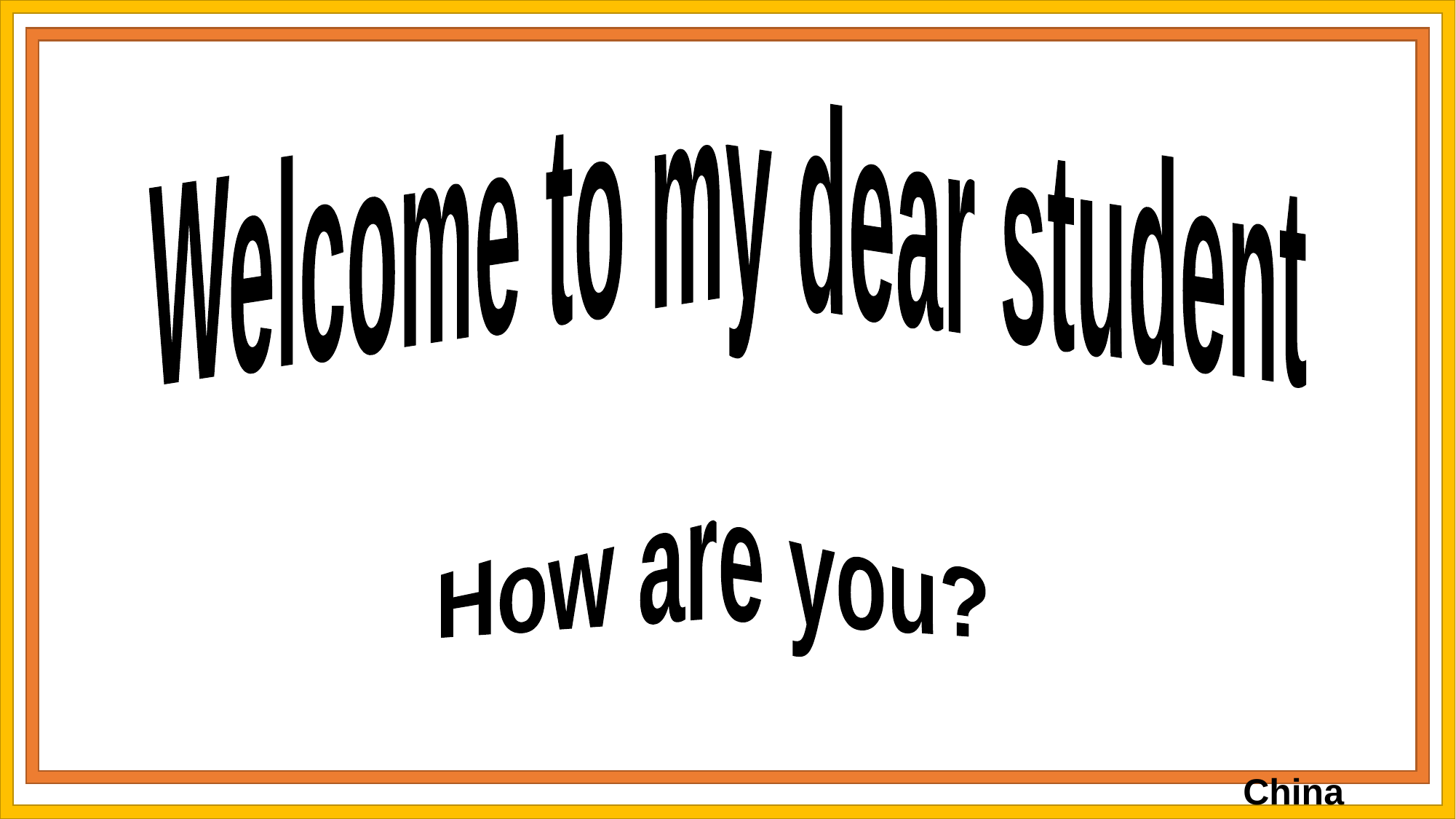

Welcome to my dear student
How are you?